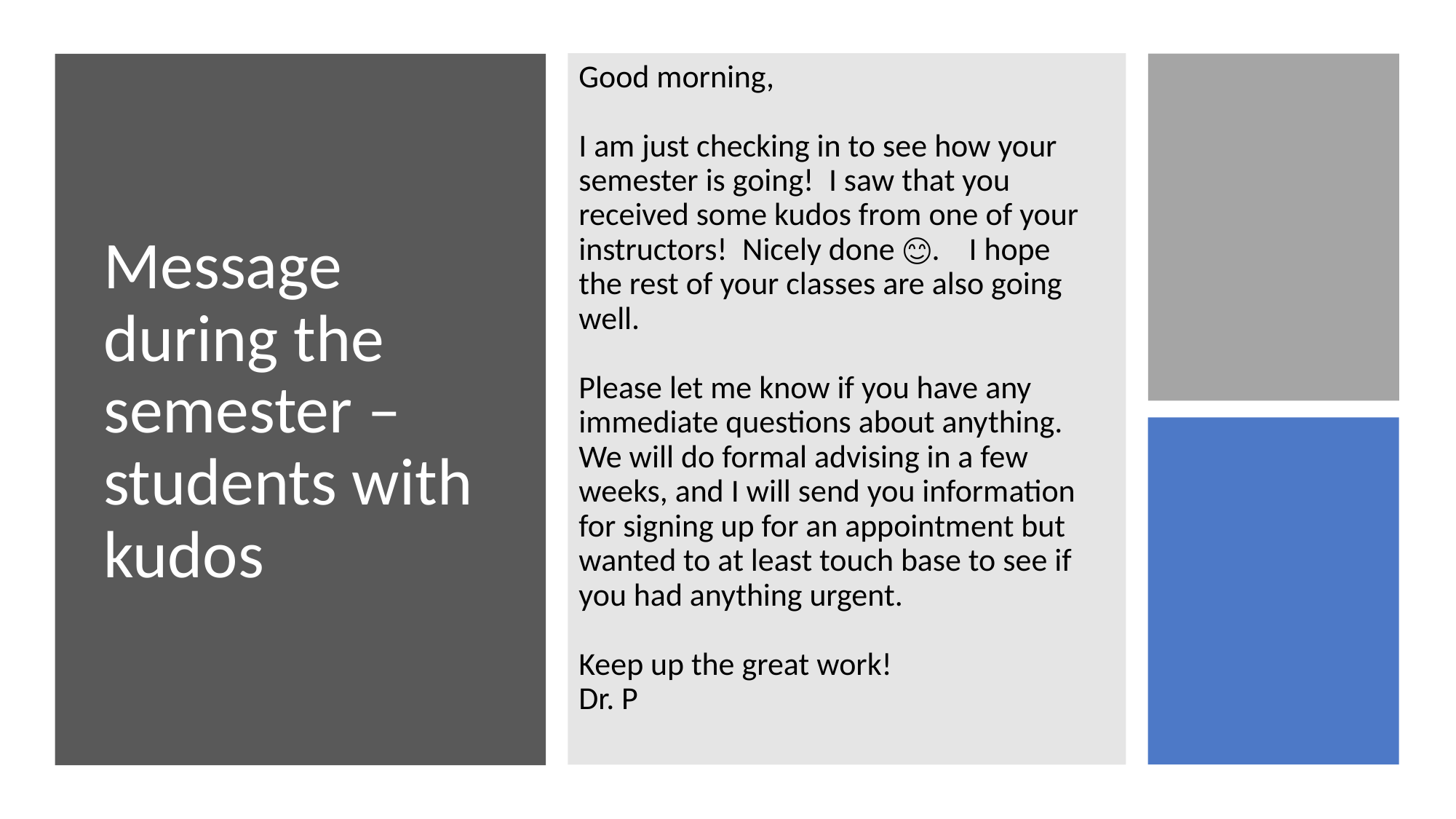

Good morning,

I am just checking in to see how your semester is going!  I saw that you received some kudos from one of your instructors!  Nicely done 😊.    I hope the rest of your classes are also going well.

Please let me know if you have any immediate questions about anything.  We will do formal advising in a few weeks, and I will send you information for signing up for an appointment but wanted to at least touch base to see if you had anything urgent.

Keep up the great work!
Dr. P

# Message during the semester – students with kudos